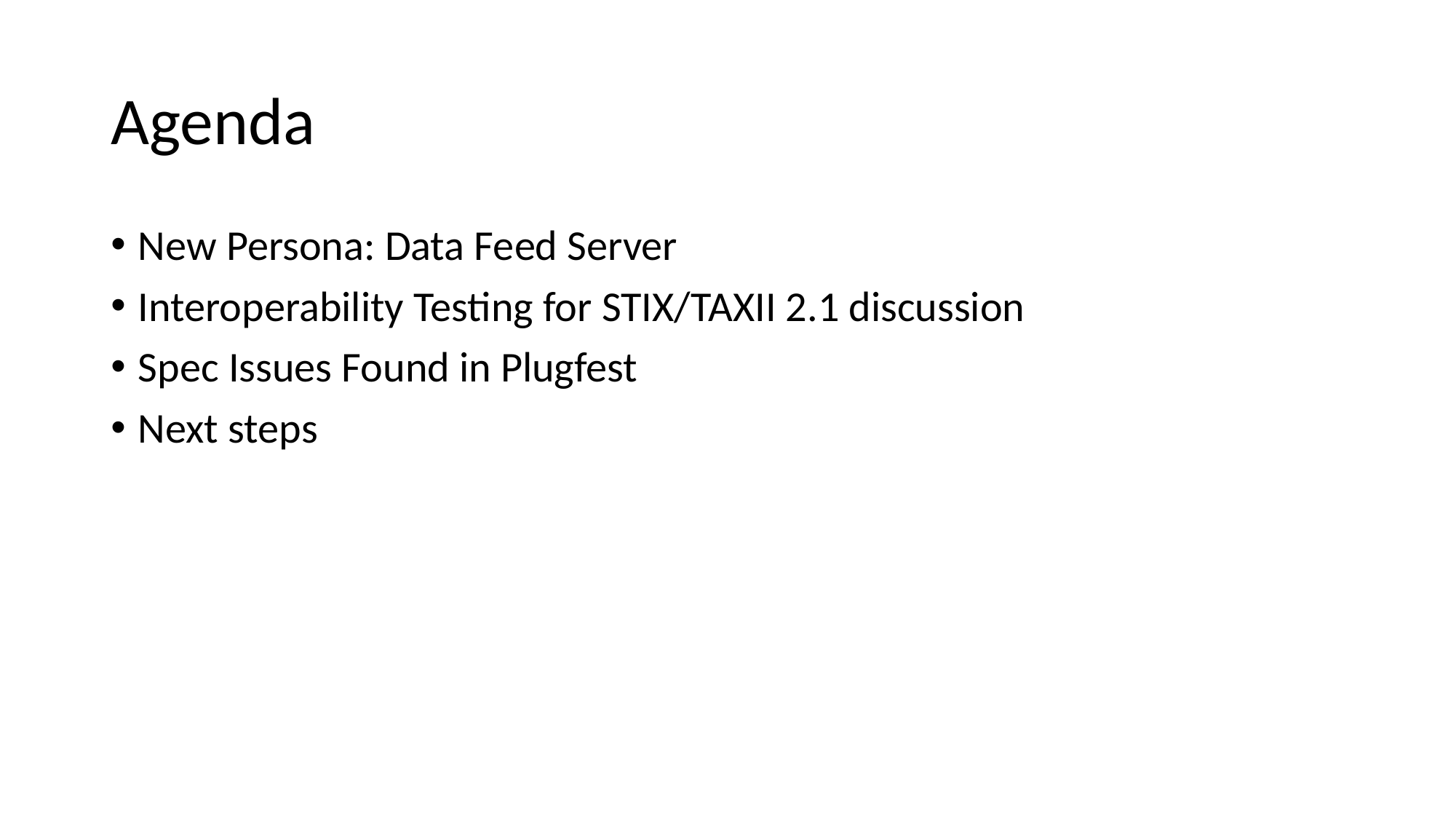

# Agenda
New Persona: Data Feed Server
Interoperability Testing for STIX/TAXII 2.1 discussion
Spec Issues Found in Plugfest
Next steps